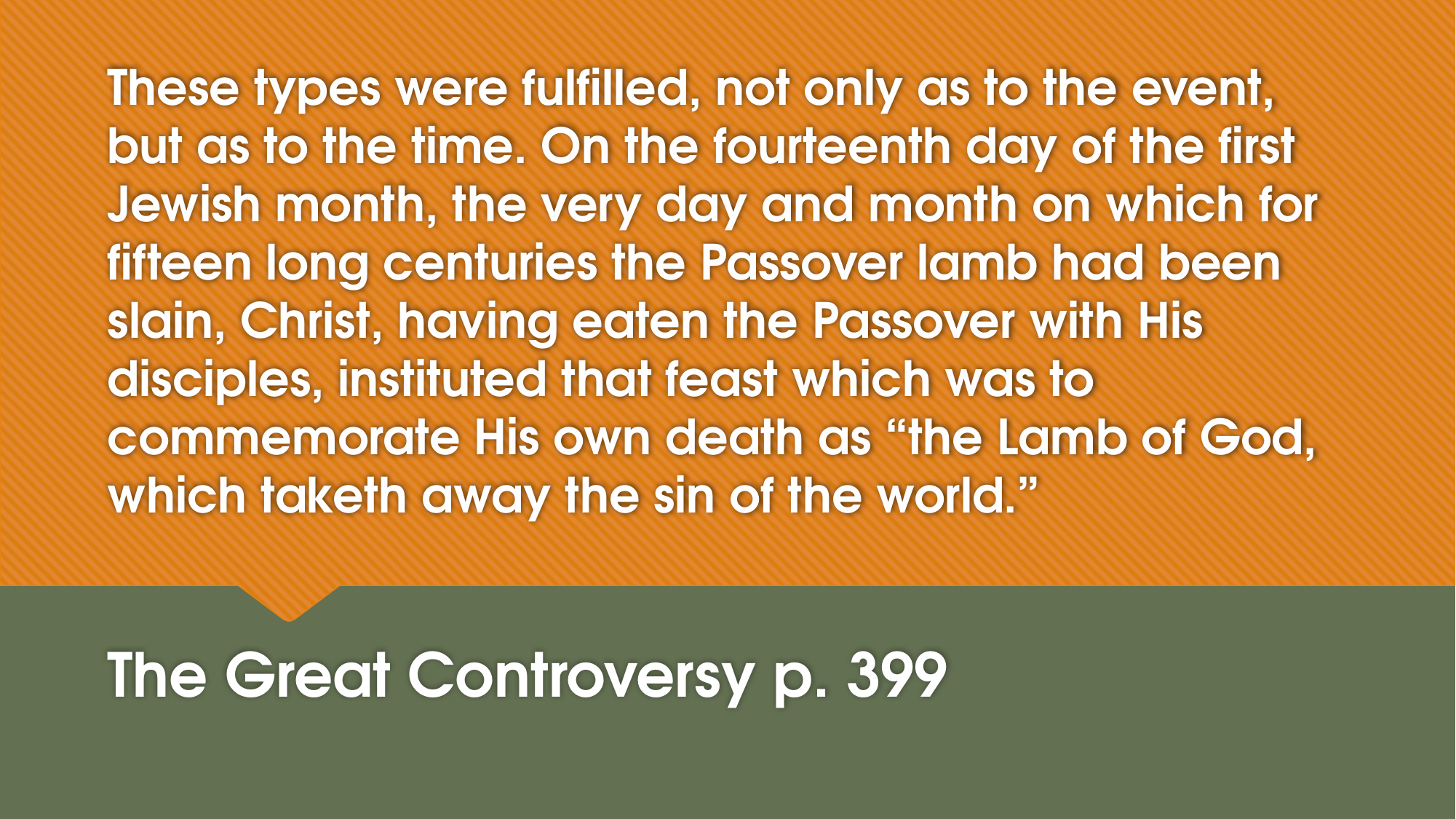

# These types were fulfilled, not only as to the event, but as to the time. On the fourteenth day of the first Jewish month, the very day and month on which for fifteen long centuries the Passover lamb had been slain, Christ, having eaten the Passover with His disciples, instituted that feast which was to commemorate His own death as “the Lamb of God, which taketh away the sin of the world.”
The Great Controversy p. 399